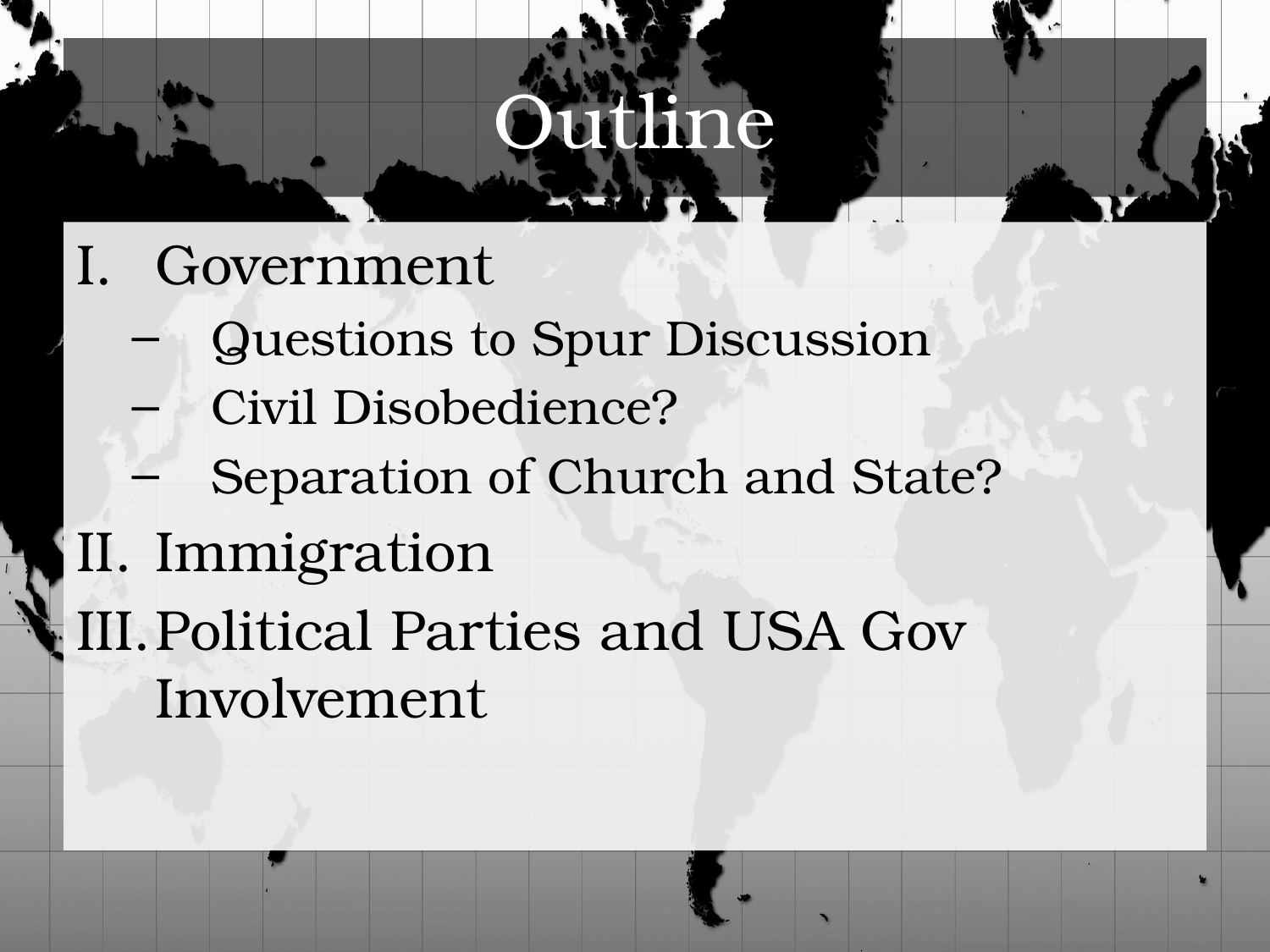

# Outline
Government
Questions to Spur Discussion
Civil Disobedience?
Separation of Church and State?
Immigration
Political Parties and USA Gov Involvement